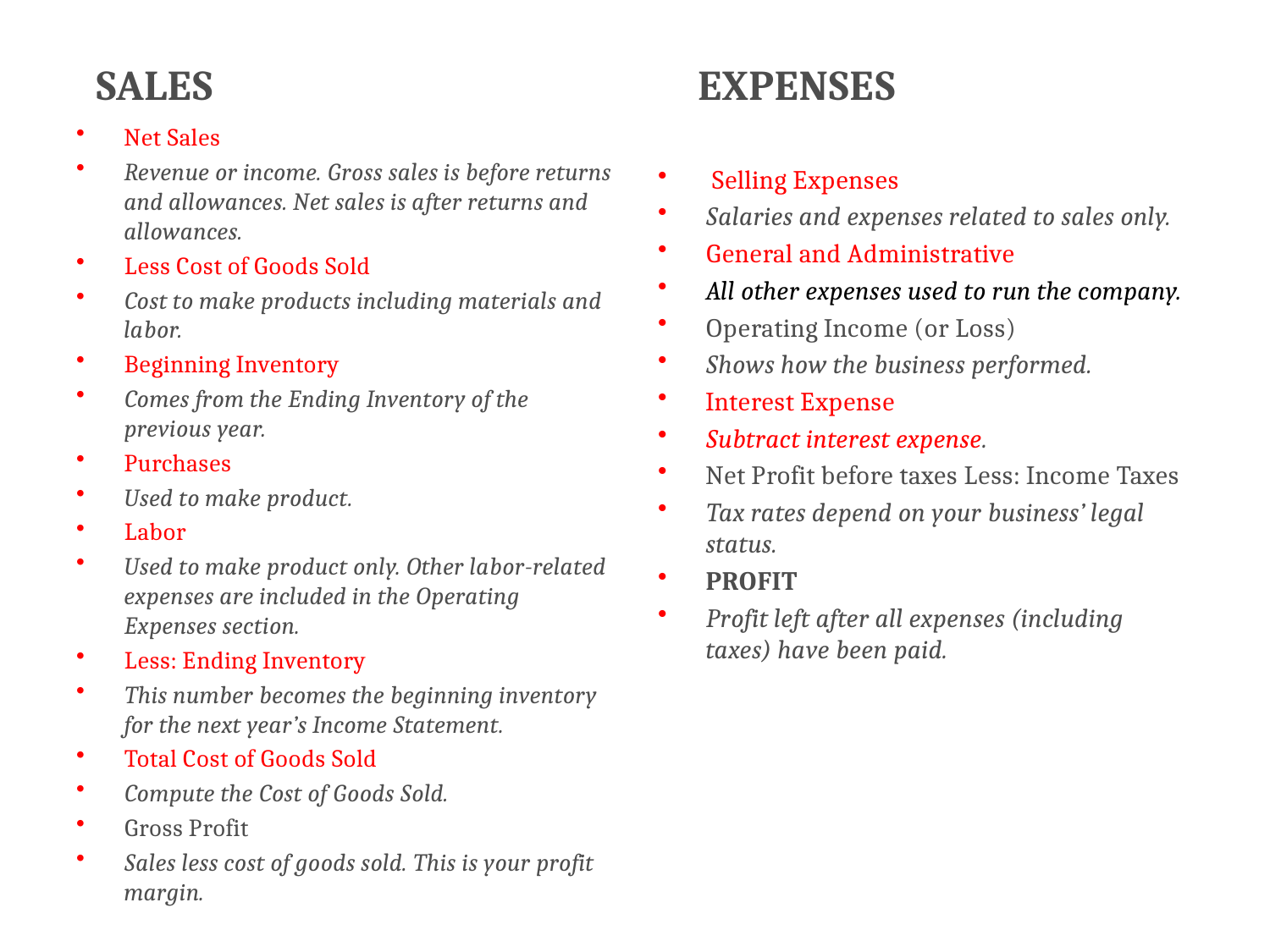

SALES
EXPENSES
Net Sales
Revenue or income. Gross sales is before returns and allowances. Net sales is after returns and allowances.
Less Cost of Goods Sold
Cost to make products including materials and labor.
Beginning Inventory
Comes from the Ending Inventory of the previous year.
Purchases
Used to make product.
Labor
Used to make product only. Other labor-related expenses are included in the Operating Expenses section.
Less: Ending Inventory
This number becomes the beginning inventory for the next year’s Income Statement.
Total Cost of Goods Sold
Compute the Cost of Goods Sold.
Gross Profit
Sales less cost of goods sold. This is your profit margin.
 Selling Expenses
Salaries and expenses related to sales only.
General and Administrative
All other expenses used to run the company.
Operating Income (or Loss)
Shows how the business performed.
Interest Expense
Subtract interest expense.
Net Profit before taxes Less: Income Taxes
Tax rates depend on your business’ legal status.
PROFIT
Profit left after all expenses (including taxes) have been paid.